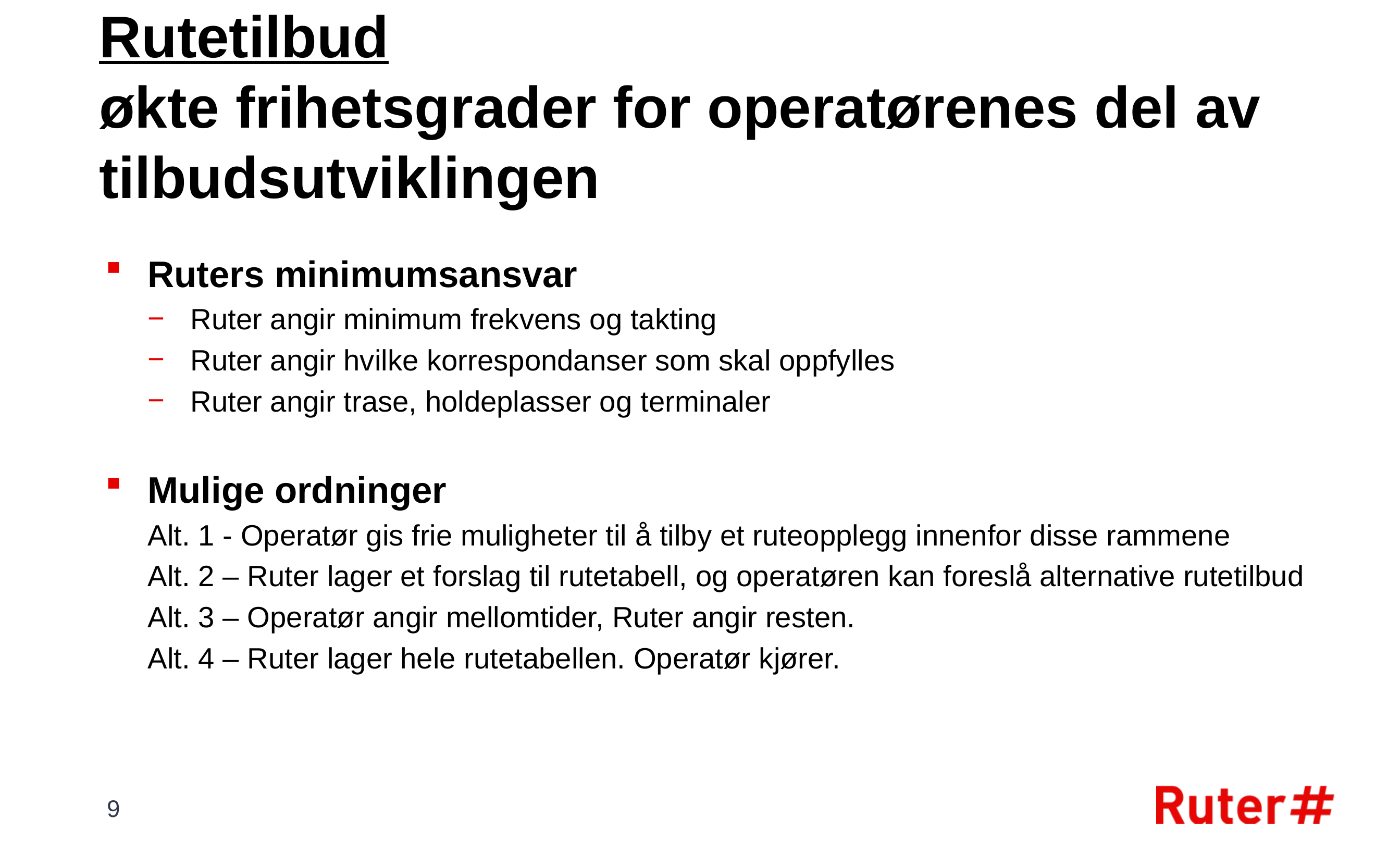

# Rutetilbud økte frihetsgrader for operatørenes del av tilbudsutviklingen
Ruters minimumsansvar
Ruter angir minimum frekvens og takting
Ruter angir hvilke korrespondanser som skal oppfylles
Ruter angir trase, holdeplasser og terminaler

Mulige ordninger
Alt. 1 - Operatør gis frie muligheter til å tilby et ruteopplegg innenfor disse rammene
Alt. 2 – Ruter lager et forslag til rutetabell, og operatøren kan foreslå alternative rutetilbud
Alt. 3 – Operatør angir mellomtider, Ruter angir resten.
Alt. 4 – Ruter lager hele rutetabellen. Operatør kjører.

9